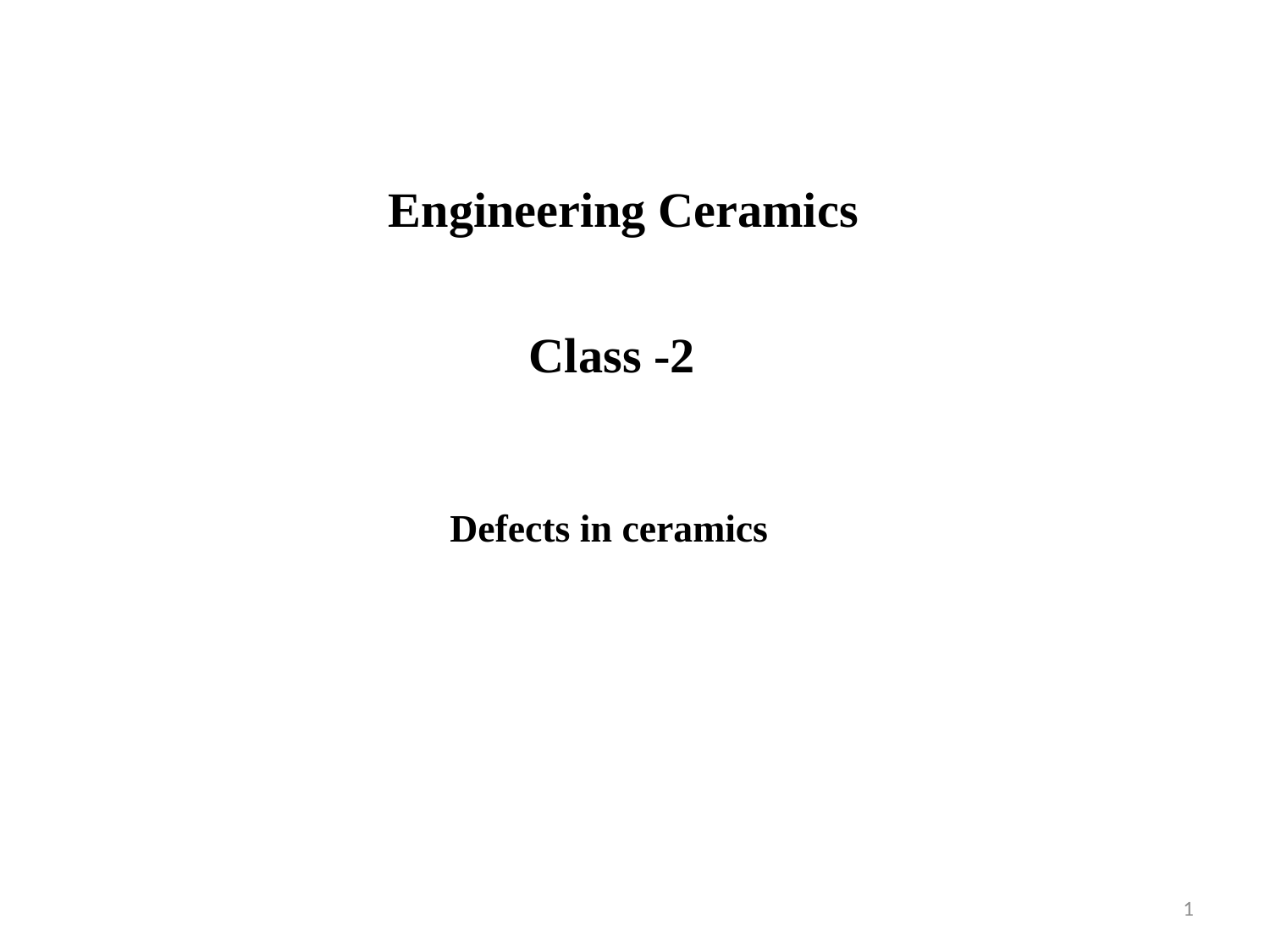

# Engineering Ceramics
Class -2
Defects in ceramics
1